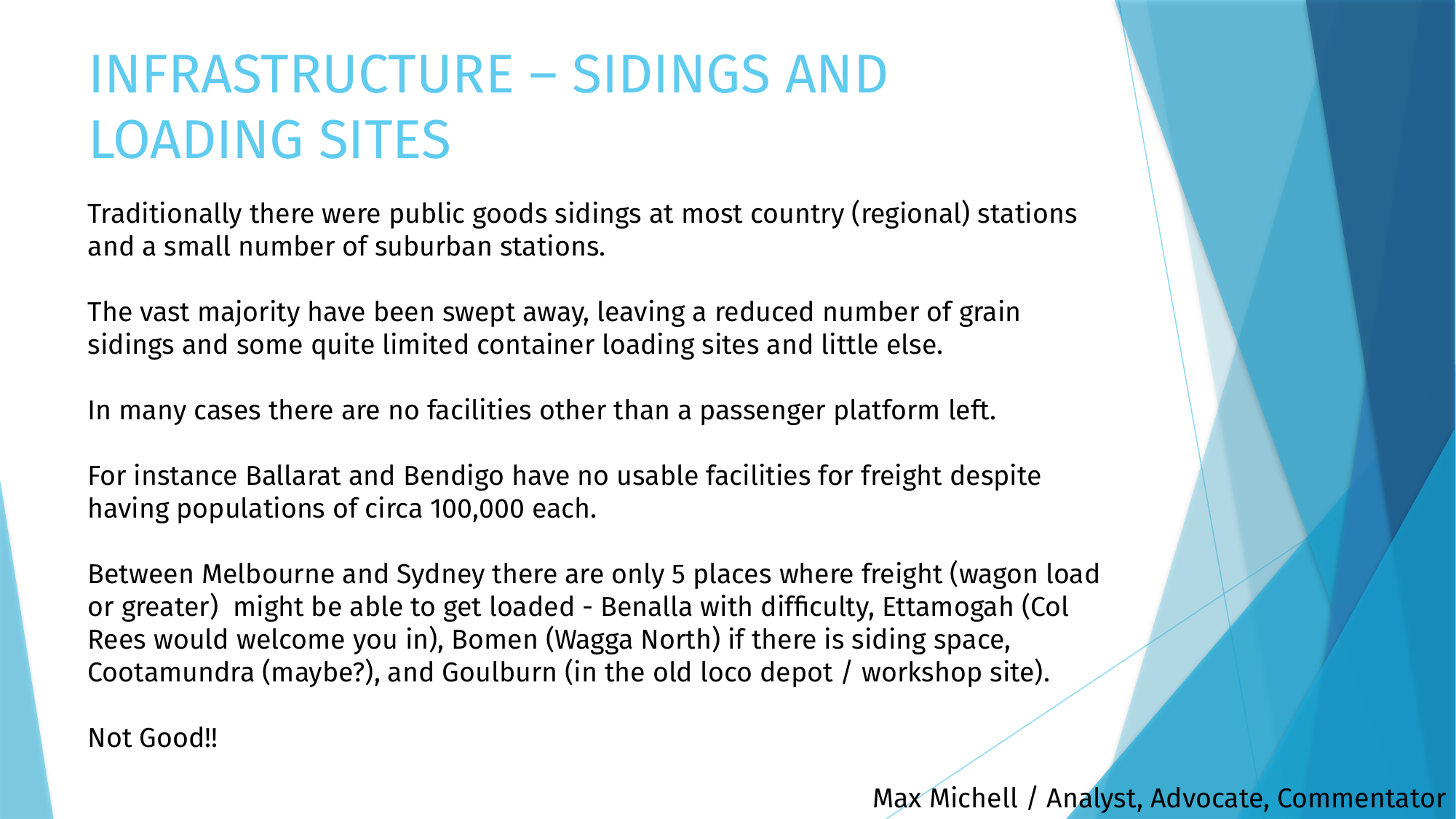

# INFRASTRUCTURE – SIDINGS AND LOADING SITES
Traditionally there were public goods sidings at most country (regional) stations and a small number of suburban stations.

The vast majority have been swept away, leaving a reduced number of grain sidings and some quite limited container loading sites and little else.

In many cases there are no facilities other than a passenger platform left.

For instance Ballarat and Bendigo have no usable facilities for freight despite having populations of circa 100,000 each.

Between Melbourne and Sydney there are only 5 places where freight (wagon load or greater)  might be able to get loaded - Benalla with difficulty, Ettamogah (Col Rees would welcome you in), Bomen (Wagga North) if there is siding space, Cootamundra (maybe?), and Goulburn (in the old loco depot / workshop site).

Not Good!!
Max Michell / Analyst, Advocate, Commentator